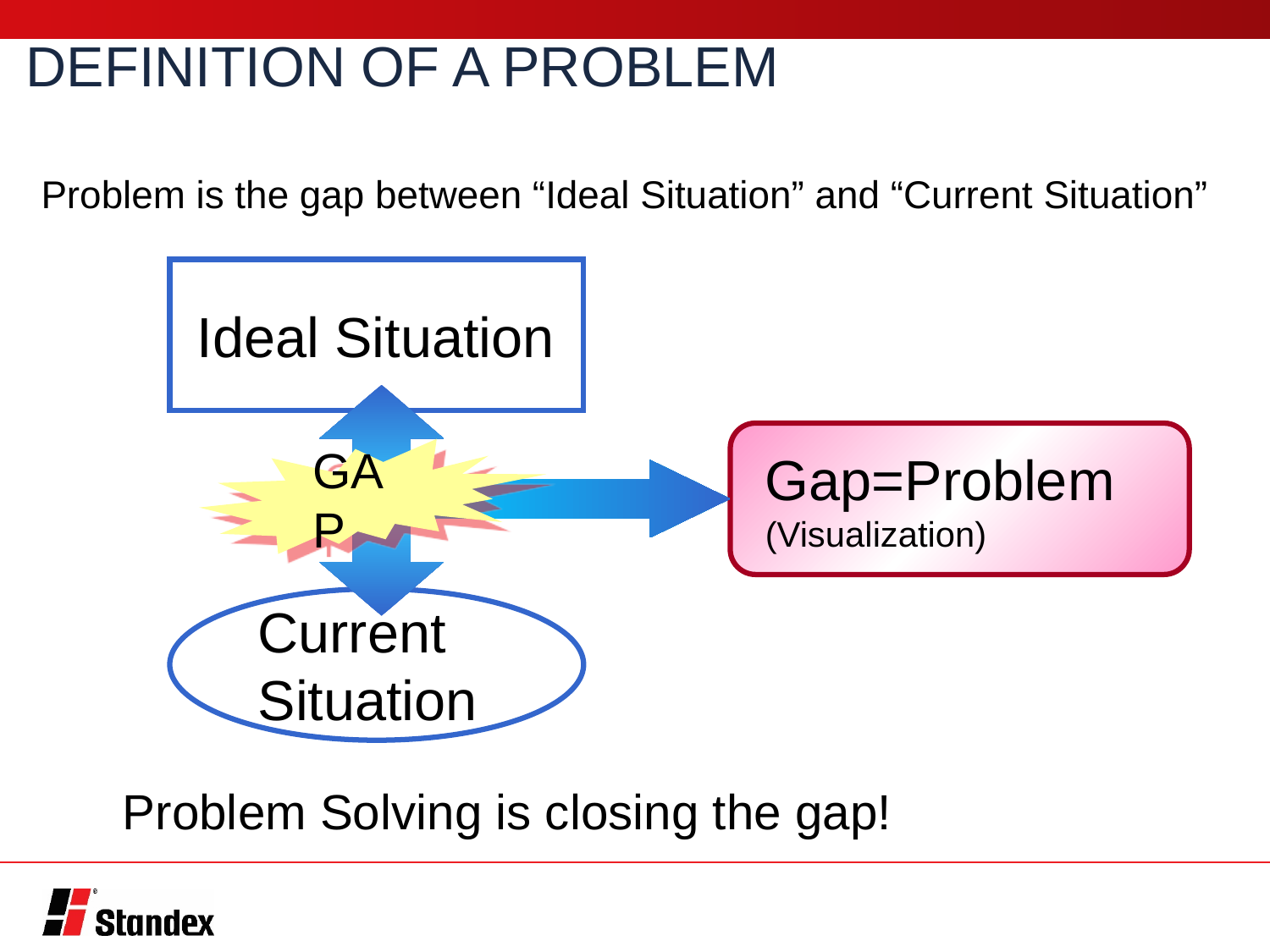

DEFINITION OF A PROBLEM
Problem is the gap between “Ideal Situation” and “Current Situation”
Ideal Situation

Gap=Problem
(Visualization)
GAP

Current Situation
Problem Solving is closing the gap!